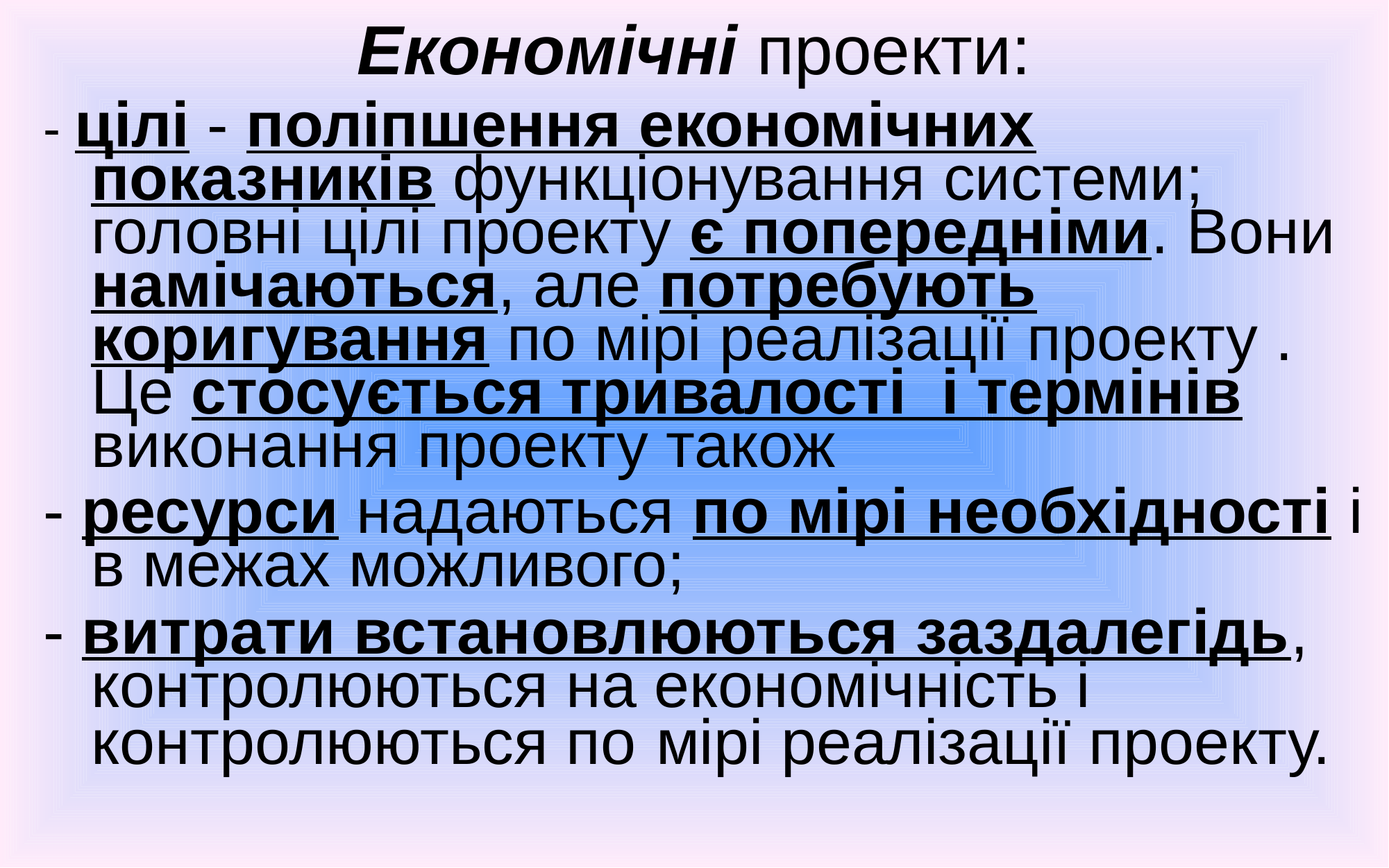

# Економічні проекти:
- цілі - поліпшення економічних показників функціонування системи; головні цілі проекту є попередніми. Вони намічаються, але потребують коригування по мірі реалізації проекту . Це стосується тривалості  і термінів виконання проекту також
- ресурси надаються по мірі необхідності і в межах можливого;
- витрати встановлюються заздалегідь, контролюються на економічність і контролюються по мірі реалізації проекту.